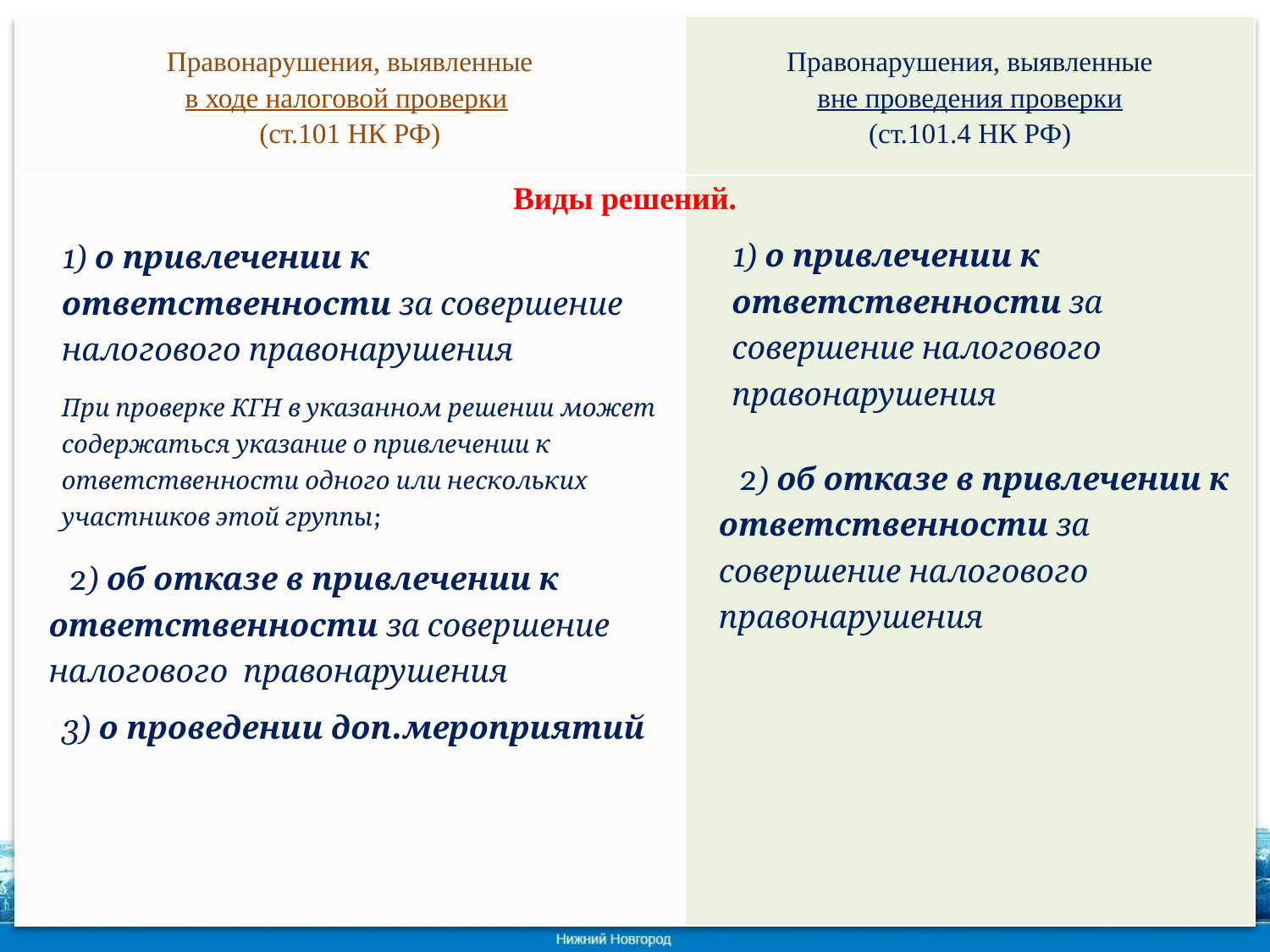

| Правонарушения, выявленные в ходе налоговой проверки (ст.101 НК РФ) | Правонарушения, выявленные вне проведения проверки (ст.101.4 НК РФ) |
| --- | --- |
| 1) о привлечении к ответственности за совершение налогового правонарушения При проверке КГН в указанном решении может содержаться указание о привлечении к ответственности одного или нескольких участников этой группы; 2) об отказе в привлечении к ответственности за совершение налогового правонарушения 3) о проведении доп.мероприятий | 1) о привлечении к ответственности за совершение налогового правонарушения 2) об отказе в привлечении к ответственности за совершение налогового правонарушения |
Виды решений.
19